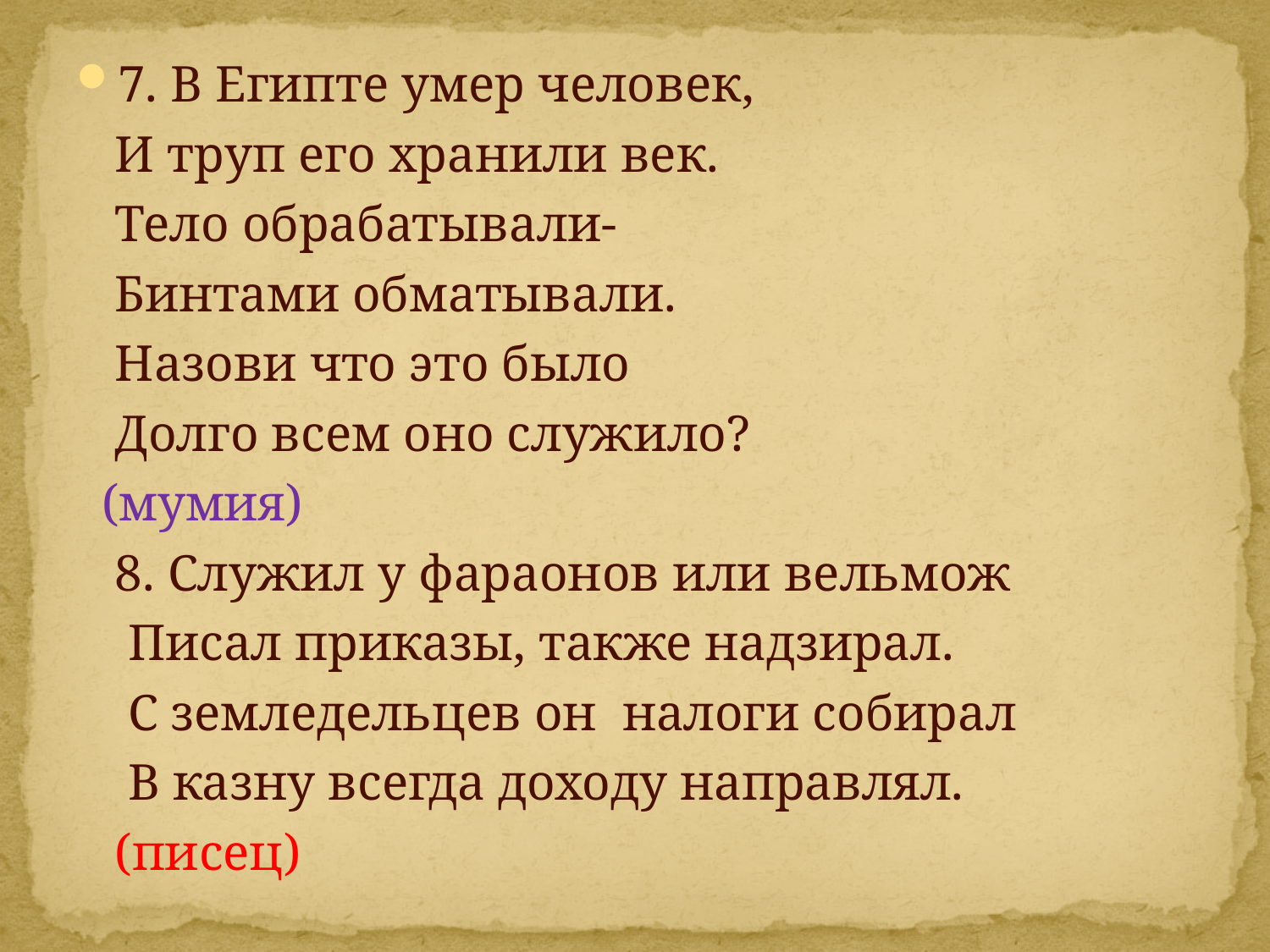

7. В Египте умер человек,
   И труп его хранили век.
   Тело обрабатывали-
   Бинтами обматывали.
   Назови что это было
   Долго всем оно служило?
  (мумия)
   8. Служил у фараонов или вельмож
    Писал приказы, также надзирал.
    С земледельцев он  налоги собирал
    В казну всегда доходу направлял.
   (писец)